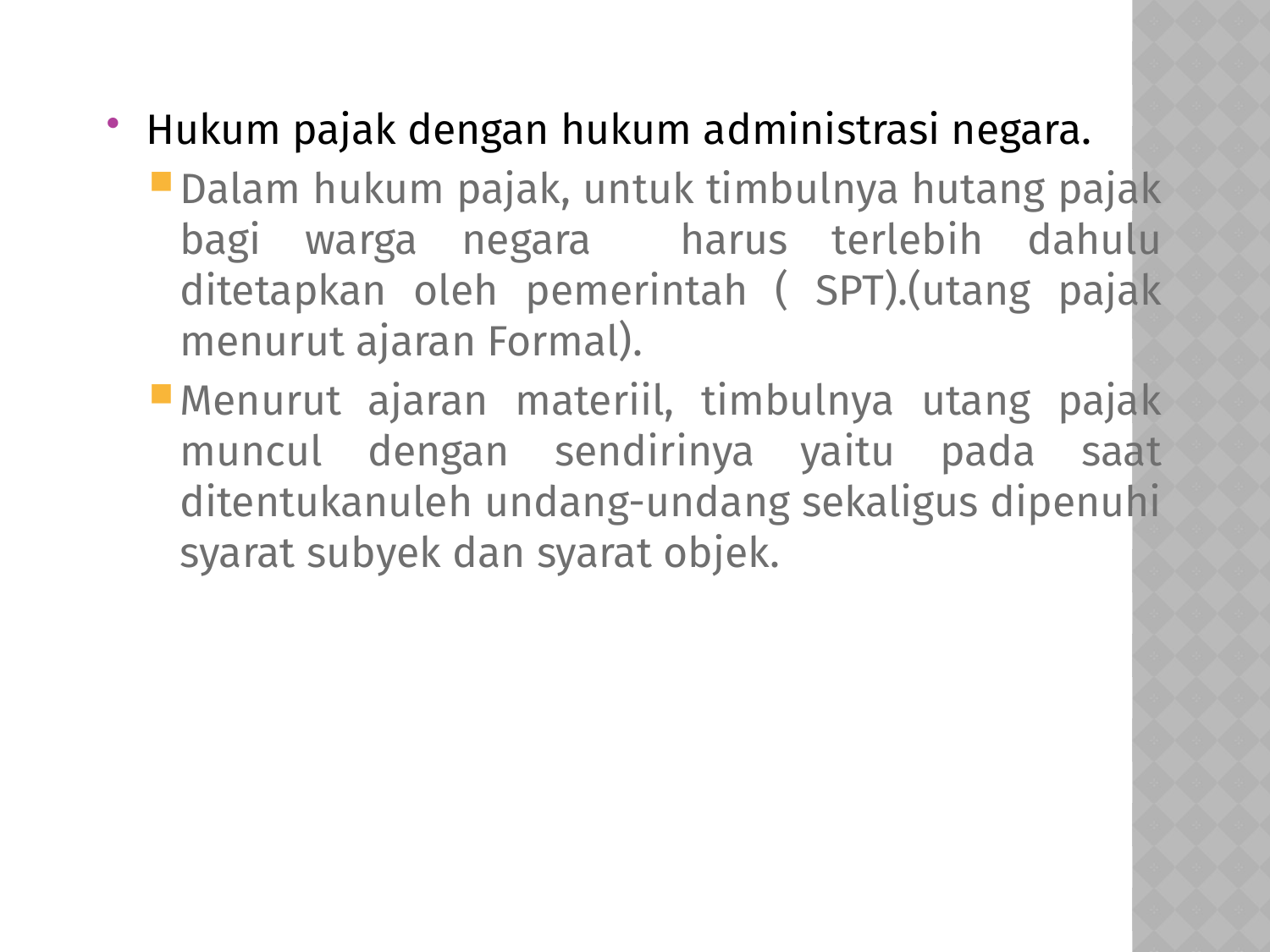

Hukum pajak dengan hukum administrasi negara.
Dalam hukum pajak, untuk timbulnya hutang pajak bagi warga negara  harus terlebih dahulu ditetapkan oleh pemerintah ( SPT).(utang pajak menurut ajaran Formal).
Menurut ajaran materiil, timbulnya utang pajak muncul dengan sendirinya yaitu pada saat ditentukanuleh undang-undang sekaligus dipenuhi syarat subyek dan syarat objek.